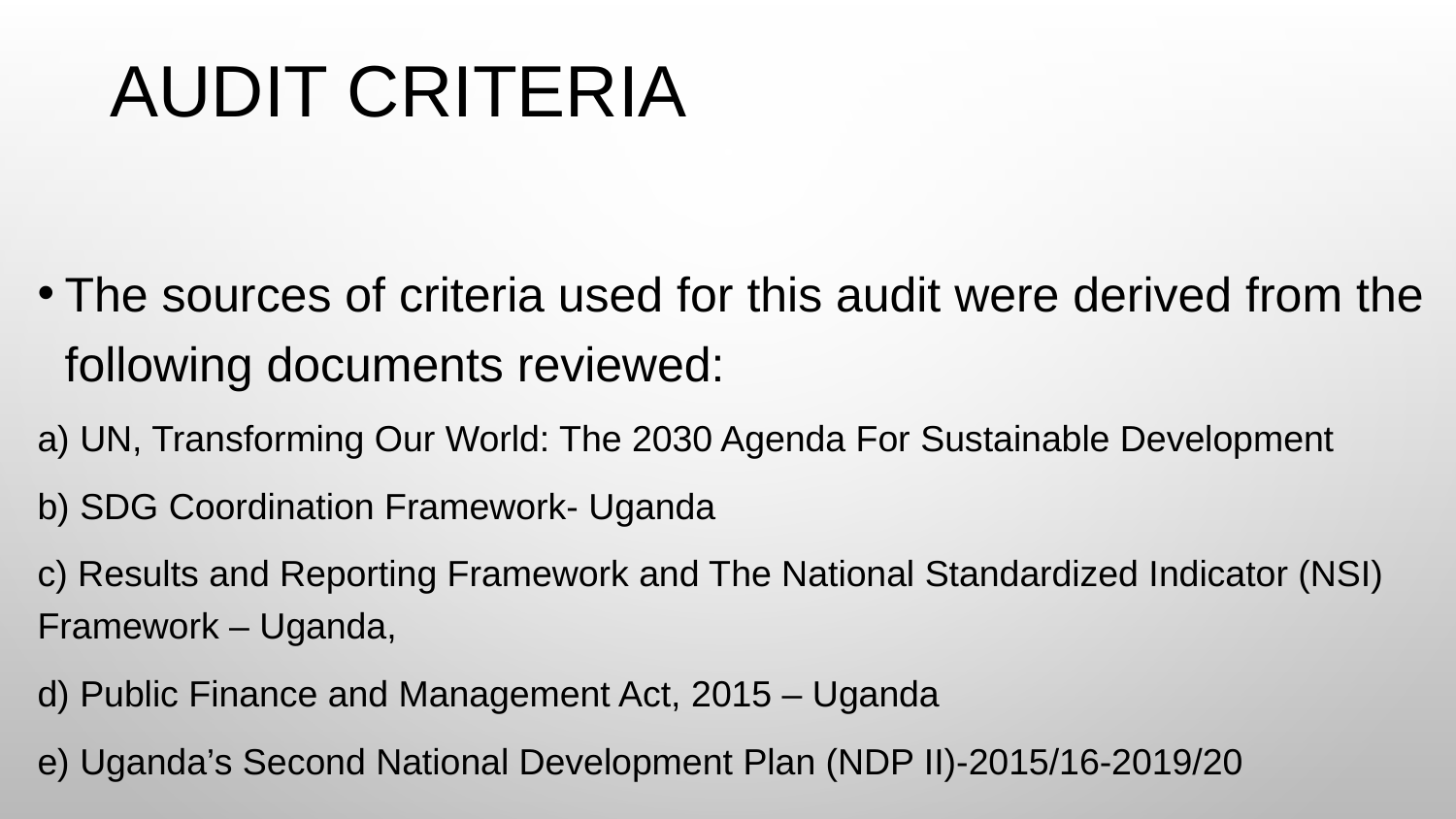

# AUDIT CRITERIA

The sources of criteria used for this audit were derived from the following documents reviewed:
a) UN, Transforming Our World: The 2030 Agenda For Sustainable Development
b) SDG Coordination Framework- Uganda
c) Results and Reporting Framework and The National Standardized Indicator (NSI) Framework – Uganda,
d) Public Finance and Management Act, 2015 – Uganda
e) Uganda’s Second National Development Plan (NDP II)-2015/16-2019/20